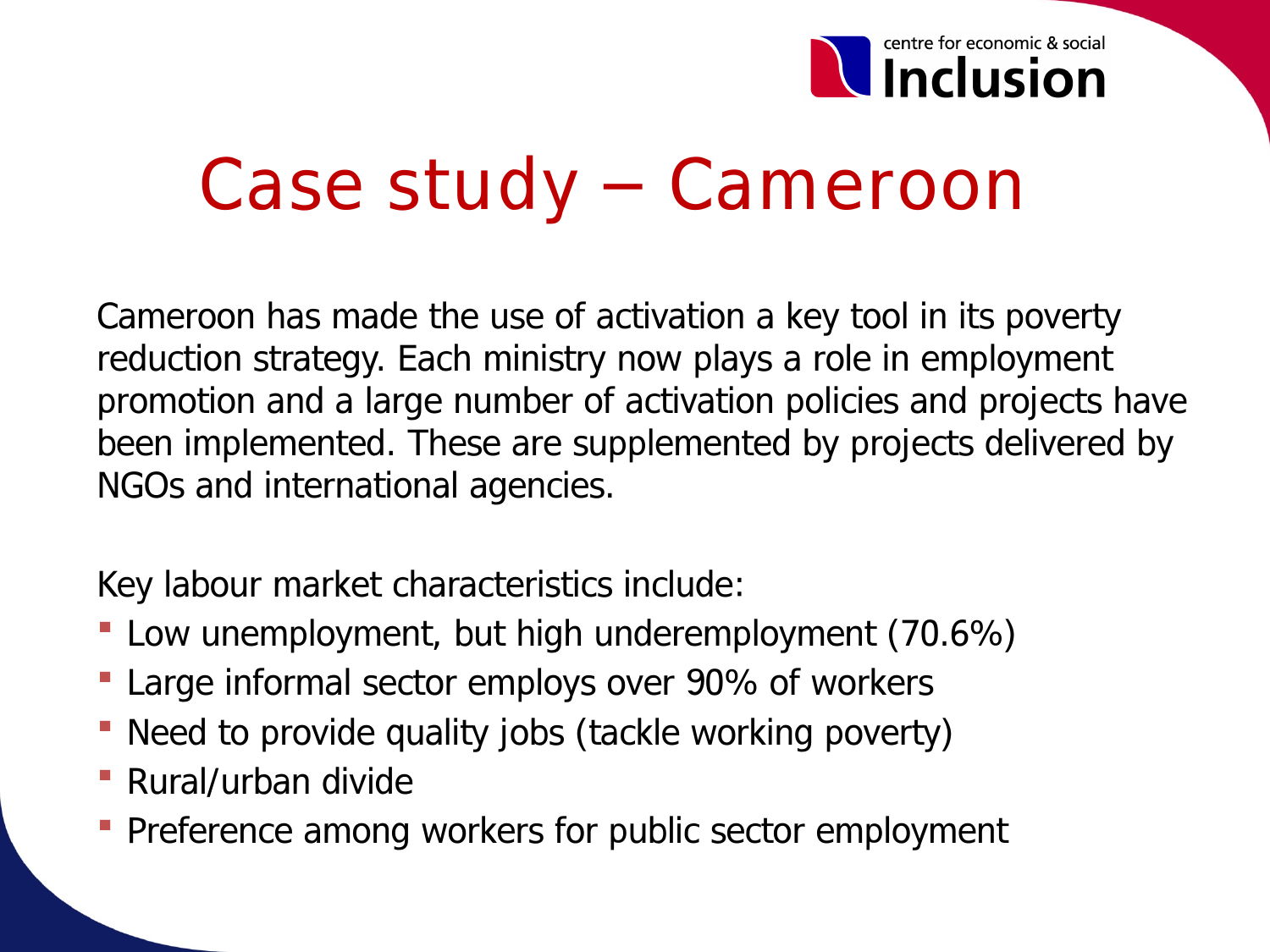

# Case study – Cameroon
Cameroon has made the use of activation a key tool in its poverty reduction strategy. Each ministry now plays a role in employment promotion and a large number of activation policies and projects have been implemented. These are supplemented by projects delivered by NGOs and international agencies.

Key labour market characteristics include:
Low unemployment, but high underemployment (70.6%)
Large informal sector employs over 90% of workers
Need to provide quality jobs (tackle working poverty)
Rural/urban divide
Preference among workers for public sector employment